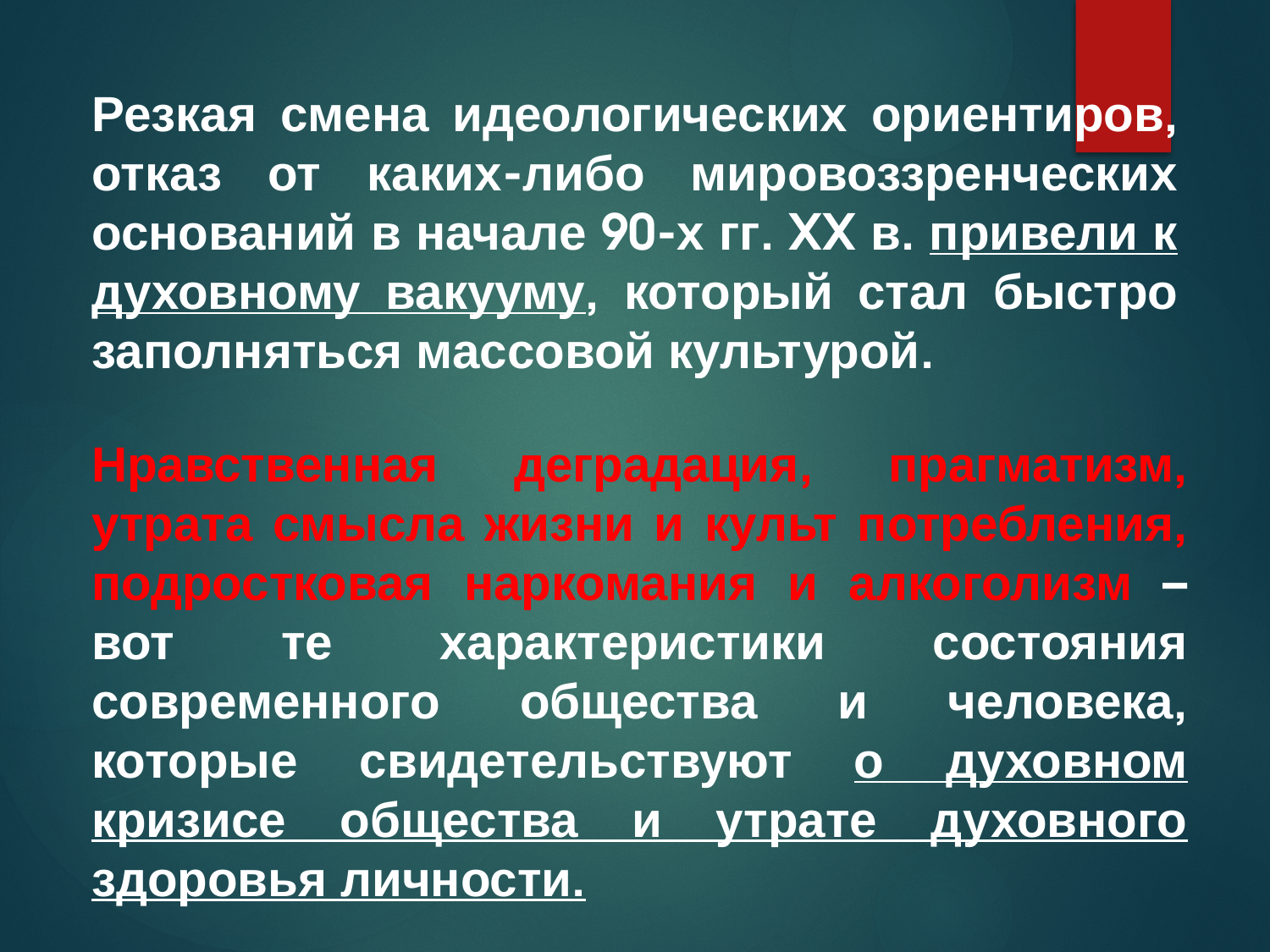

Резкая смена идеологических ориентиров, отказ от каких-либо мировоззренческих оснований в начале 90-х гг. XX в. привели к духовному вакууму, который стал быстро заполняться массовой культурой.
Нравственная деградация, прагматизм, утрата смысла жизни и культ потребления, подростковая наркомания и алкоголизм – вот те характеристики состояния современного общества и человека, которые свидетельствуют о духовном кризисе общества и утрате духовного здоровья личности.